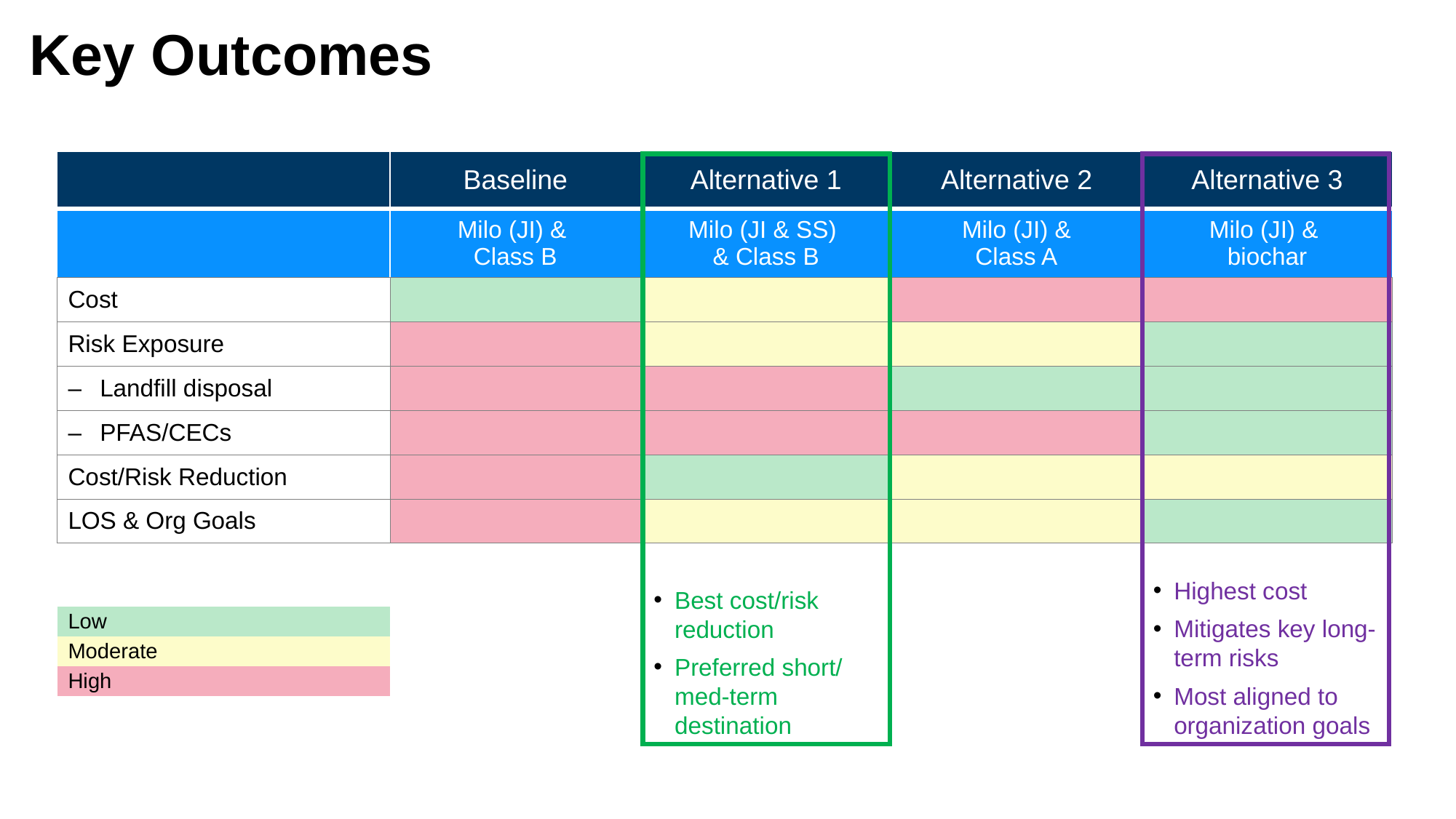

# Key Outcomes
|  | Baseline | Alternative 1 | Alternative 2 | Alternative 3 |
| --- | --- | --- | --- | --- |
|  | Milo (JI) & Class B | Milo (JI & SS) & Class B | Milo (JI) & Class A | Milo (JI) & biochar |
| Cost |  |  |  |  |
| Risk Exposure |  |  |  |  |
| Landfill disposal |  |  |  |  |
| PFAS/CECs |  |  |  |  |
| Cost/Risk Reduction |  |  |  |  |
| LOS & Org Goals |  |  |  |  |
|  |  |  |  |  |
| Low |  |  |  |  |
| Moderate |  |  |  |  |
| High |  |  |  |  |
Best cost/risk reduction
Preferred short/ med-term destination
Highest cost
Mitigates key long-term risks
Most aligned to organization goals